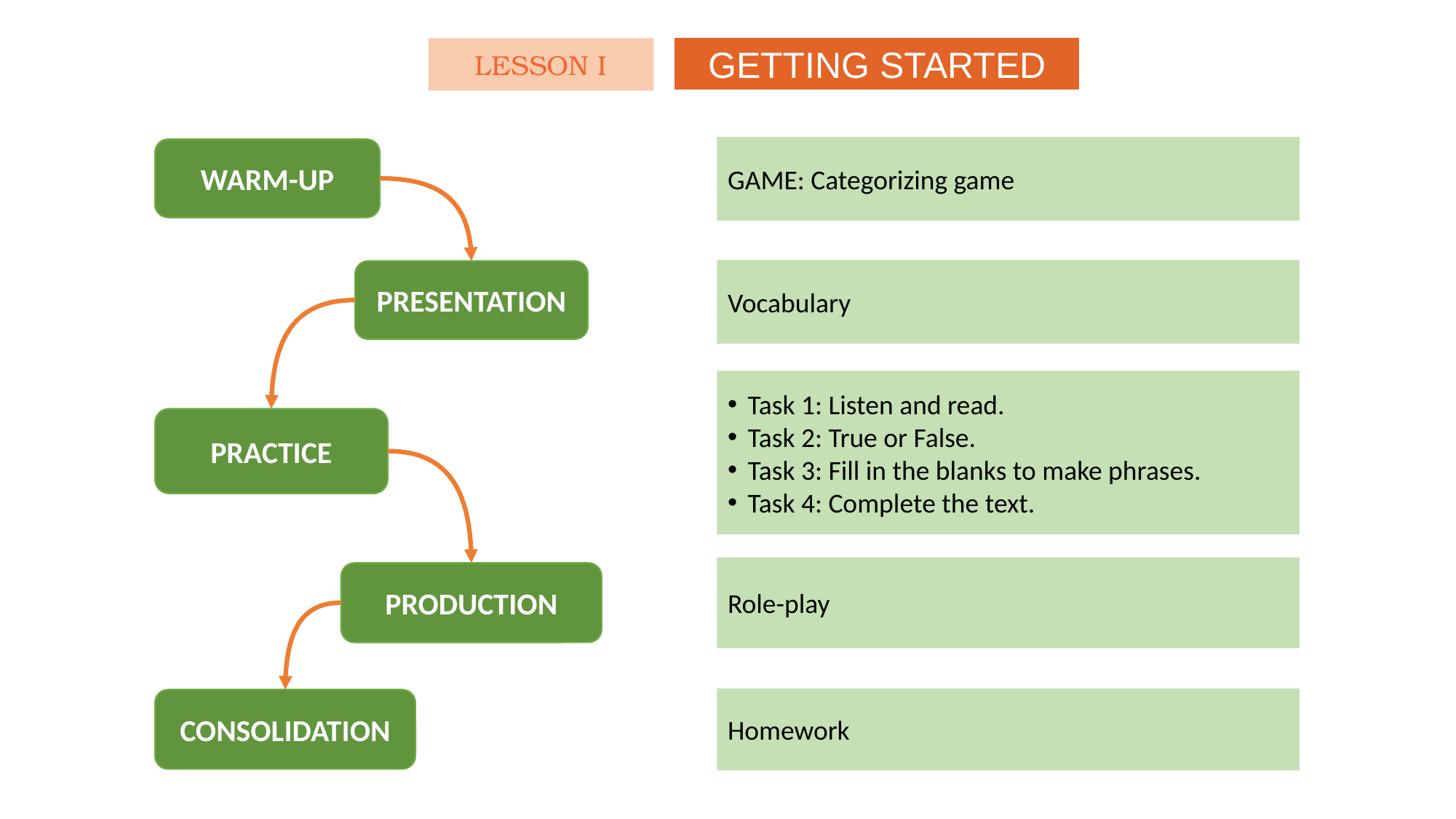

GETTING STARTED
LESSON I
GAME: Categorizing game
WARM-UP
Vocabulary
PRESENTATION
Task 1: Listen and read.
Task 2: True or False.
Task 3: Fill in the blanks to make phrases.
Task 4: Complete the text.
PRACTICE
Role-play
PRODUCTION
Homework
CONSOLIDATION